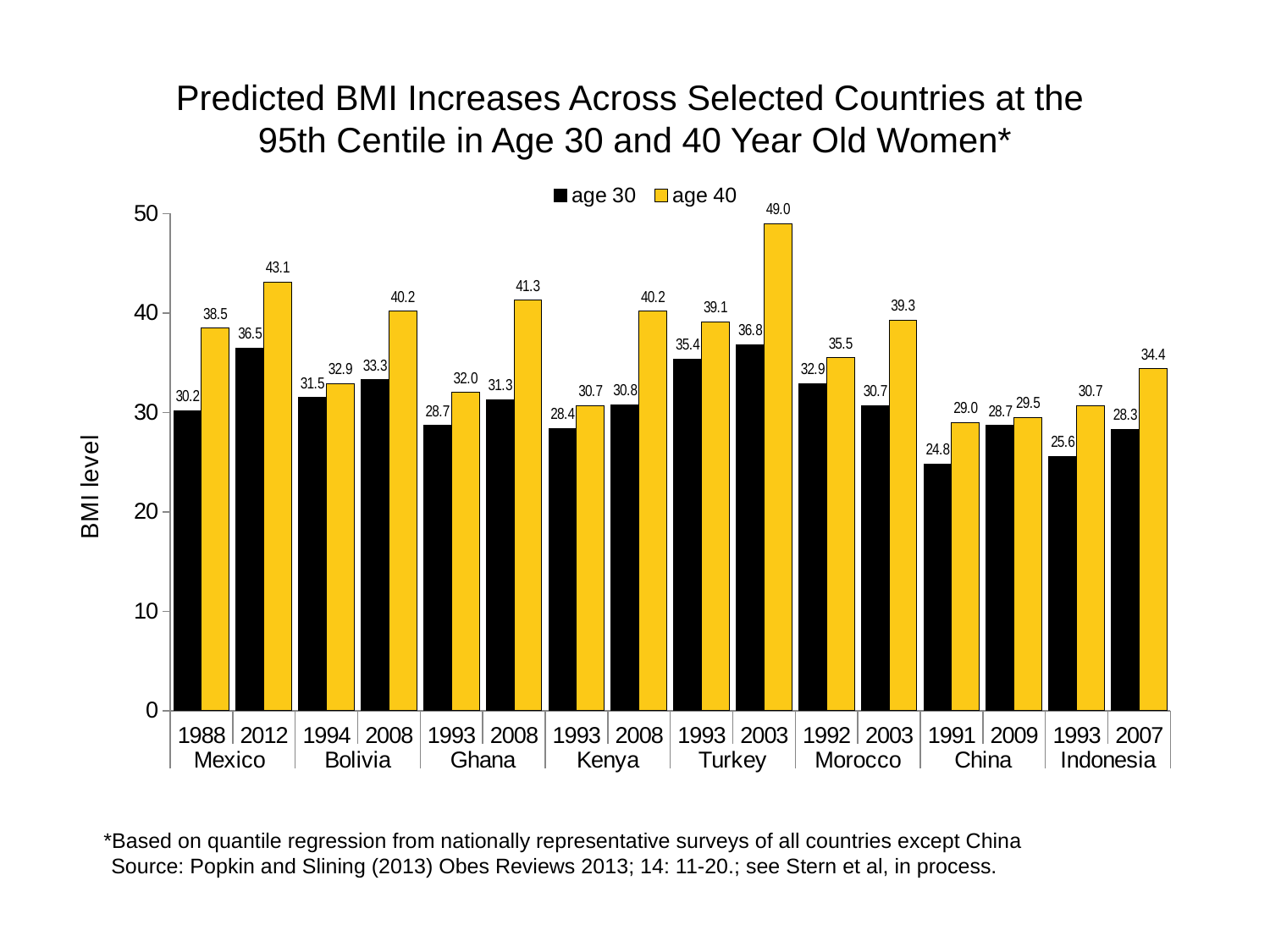

# Predicted BMI Increases Across Selected Countries at the 95th Centile in Age 30 and 40 Year Old Women*

### Chart

| Category | age 30 | age 40 |
|---|---|---|
| 1988 | 30.2 | 38.5 |
| 2012 | 36.5 | 43.1 |
| 1994 | 31.5 | 32.9 |
| 2008 | 33.3 | 40.2 |
| 1993 | 28.7 | 32.0 |
| 2008 | 31.3 | 41.3 |
| 1993 | 28.4 | 30.7 |
| 2008 | 30.8 | 40.2 |
| 1993 | 35.4 | 39.1 |
| 2003 | 36.8 | 49.0 |
| 1992 | 32.9 | 35.5 |
| 2003 | 30.7 | 39.3 |
| 1991 | 24.8 | 29.0 |
| 2009 | 28.7 | 29.5 |
| 1993 | 25.6 | 30.7 |
| 2007 | 28.3 | 34.4 |
*Based on quantile regression from nationally representative surveys of all countries except China
Source: Popkin and Slining (2013) Obes Reviews 2013; 14: 11-20.; see Stern et al, in process.